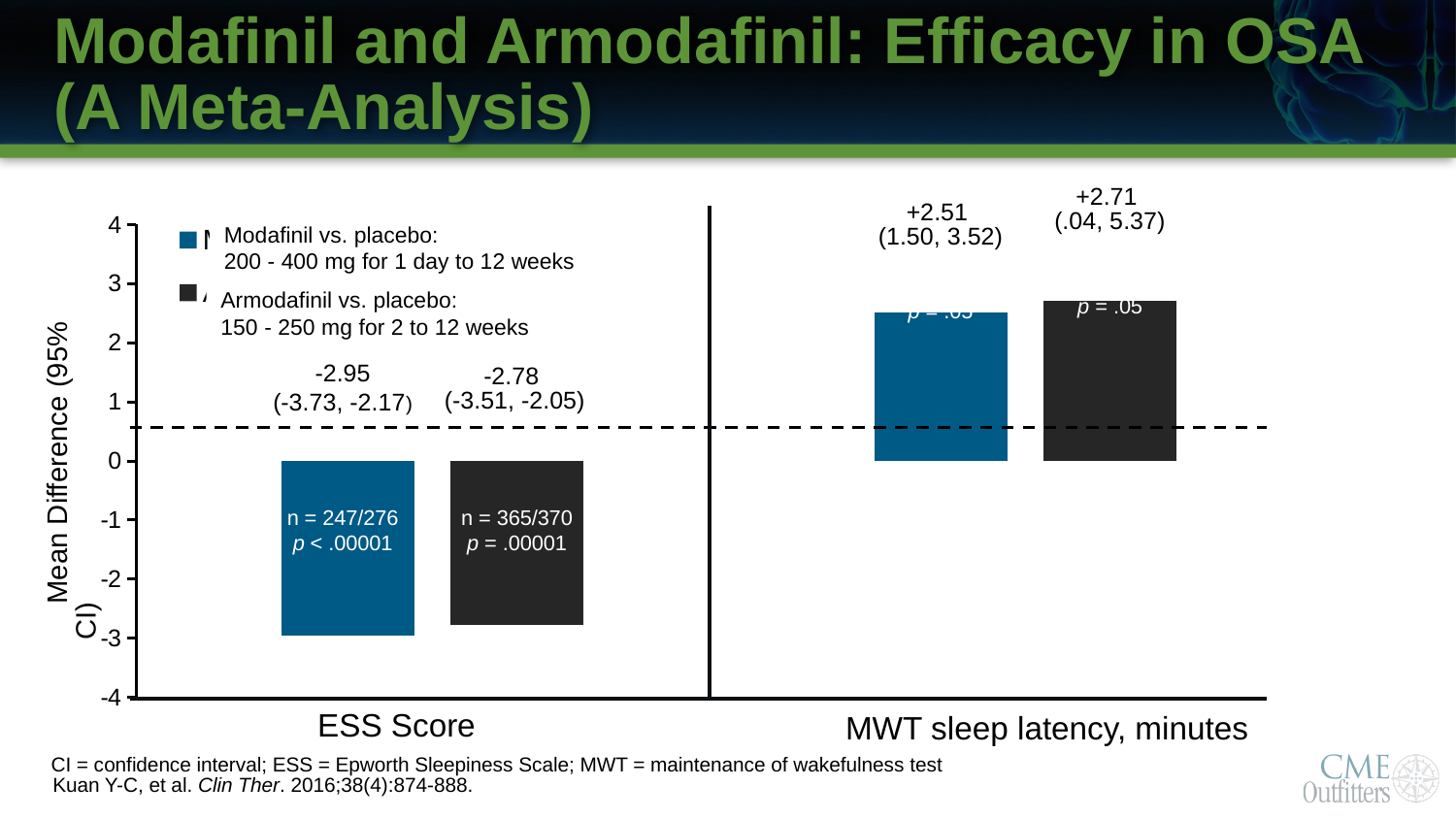

# Modafinil and Armodafinil: Efficacy in OSA (A Meta-Analysis)
+2.71
(.04, 5.37)
+2.51
(1.50, 3.52)

### Chart

| Category | Modafinil  | Armodafinil |
|---|---|---|
| ESS score | -2.95 | -2.78 |
| MWT sleep latency, minutes | 2.51 | 2.71 |
Modafinil vs. placebo:
200 - 400 mg for 1 day to 12 weeks
n = 341/347
p = .05
n = 172/196
p = .05
Armodafinil vs. placebo:
150 - 250 mg for 2 to 12 weeks
-2.95
(-3.73, -2.17)
-2.78
(-3.51, -2.05)
Mean Difference (95% CI)
n = 247/276
p < .00001
n = 365/370
p = .00001
ESS Score
MWT sleep latency, minutes
CI = confidence interval; ESS = Epworth Sleepiness Scale; MWT = maintenance of wakefulness test
Kuan Y-C, et al. Clin Ther. 2016;38(4):874-888.